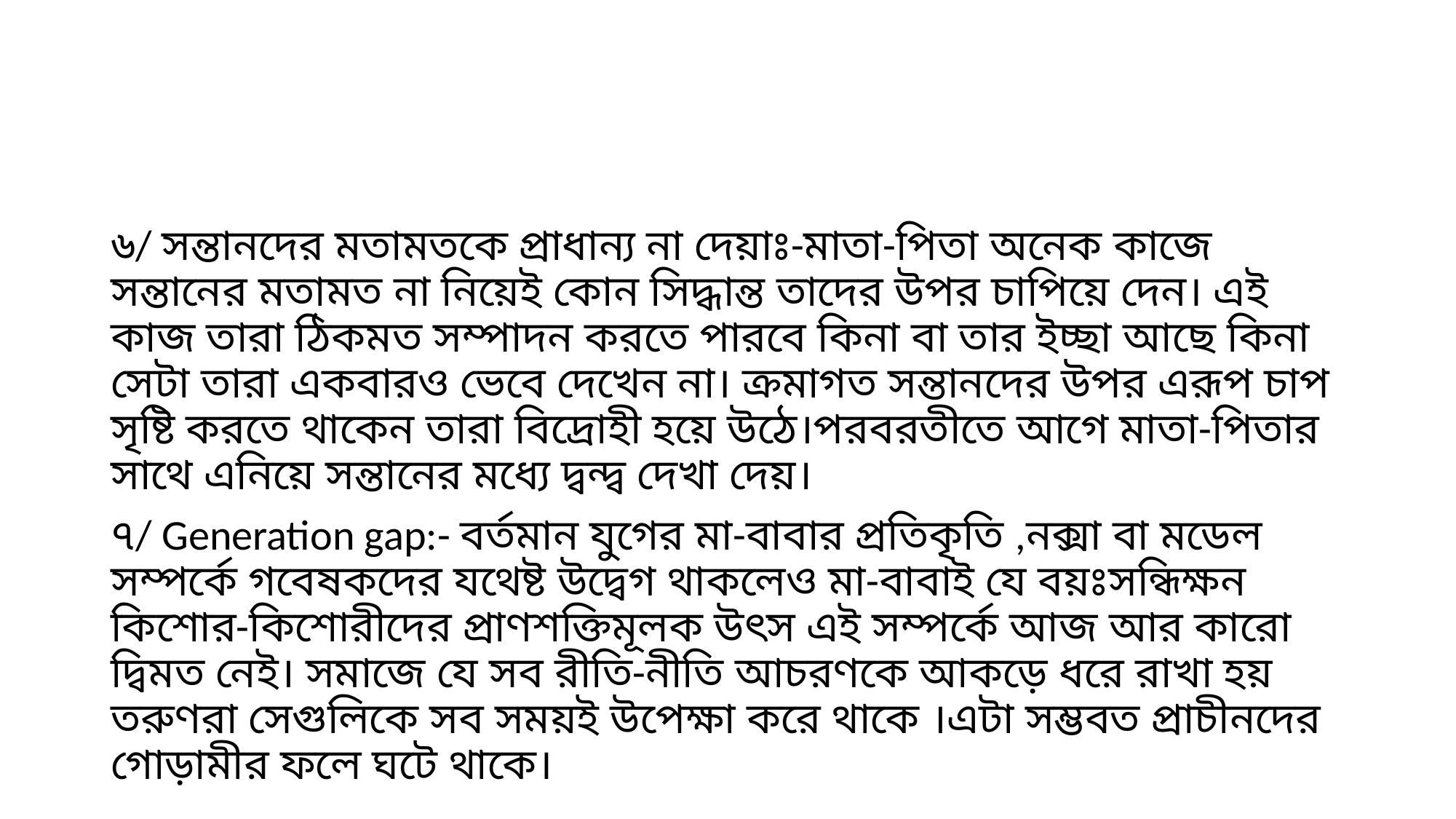

#
৬/ সন্তানদের মতামতকে প্রাধান্য না দেয়াঃ-মাতা-পিতা অনেক কাজে সন্তানের মতামত না নিয়েই কোন সিদ্ধান্ত তাদের উপর চাপিয়ে দেন। এই কাজ তারা ঠিকমত সম্পাদন করতে পারবে কিনা বা তার ইচ্ছা আছে কিনা সেটা তারা একবারও ভেবে দেখেন না। ক্রমাগত সন্তানদের উপর এরূপ চাপ সৃষ্টি করতে থাকেন তারা বিদ্রোহী হয়ে উঠে।পরবরতীতে আগে মাতা-পিতার সাথে এনিয়ে সন্তানের মধ্যে দ্বন্দ্ব দেখা দেয়।
৭/ Generation gap:- বর্তমান যুগের মা-বাবার প্রতিকৃতি ,নক্সা বা মডেল সম্পর্কে গবেষকদের যথেষ্ট উদ্বেগ থাকলেও মা-বাবাই যে বয়ঃসন্ধিক্ষন কিশোর-কিশোরীদের প্রাণশক্তিমূলক উৎস এই সম্পর্কে আজ আর কারো দ্বিমত নেই। সমাজে যে সব রীতি-নীতি আচরণকে আকড়ে ধরে রাখা হয় তরুণরা সেগুলিকে সব সময়ই উপেক্ষা করে থাকে ।এটা সম্ভবত প্রাচীনদের গোড়ামীর ফলে ঘটে থাকে।